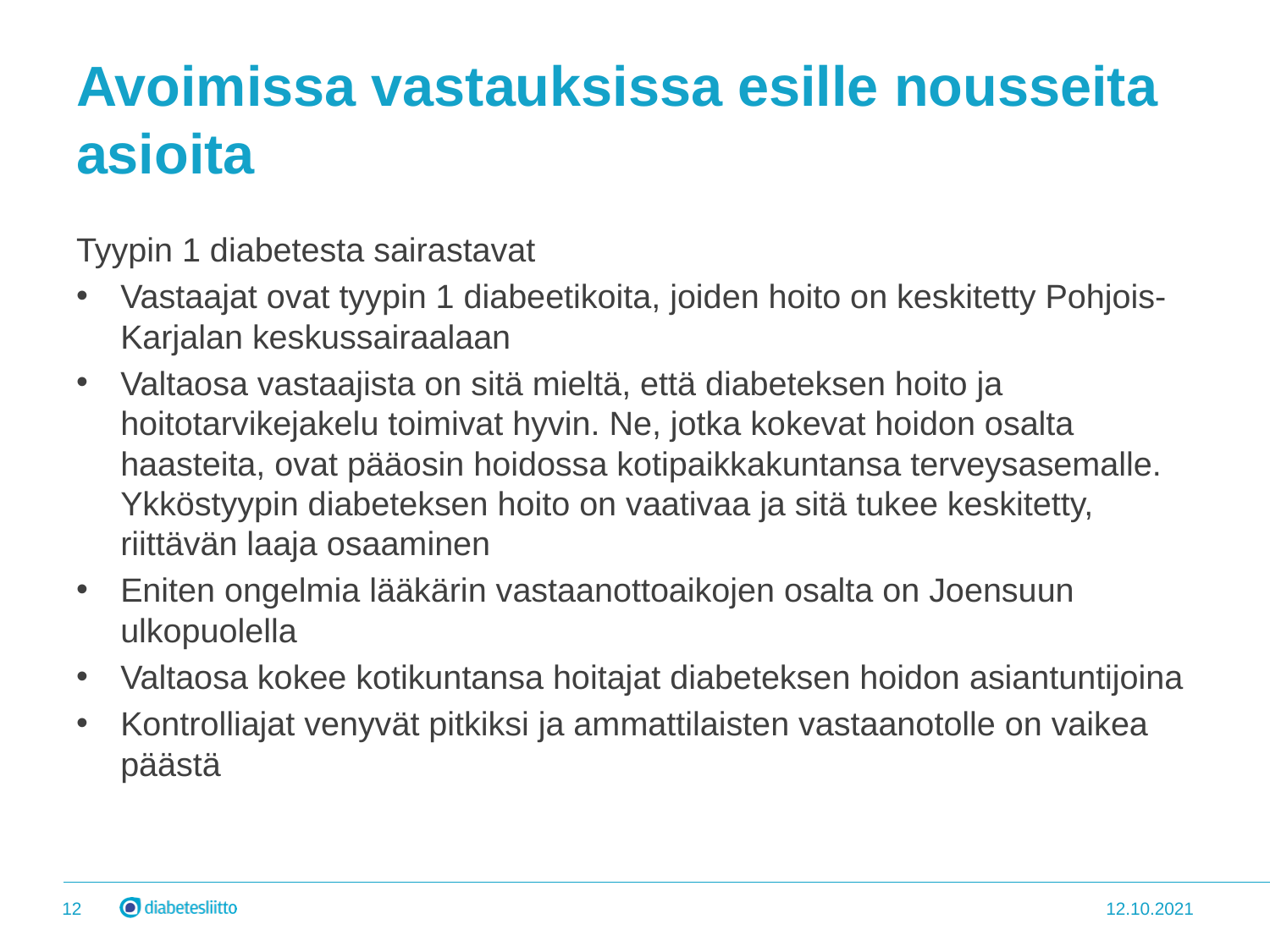

# Avoimissa vastauksissa esille nousseita asioita
Tyypin 1 diabetesta sairastavat
Vastaajat ovat tyypin 1 diabeetikoita, joiden hoito on keskitetty Pohjois-Karjalan keskussairaalaan
Valtaosa vastaajista on sitä mieltä, että diabeteksen hoito ja hoitotarvikejakelu toimivat hyvin. Ne, jotka kokevat hoidon osalta haasteita, ovat pääosin hoidossa kotipaikkakuntansa terveysasemalle. Ykköstyypin diabeteksen hoito on vaativaa ja sitä tukee keskitetty, riittävän laaja osaaminen
Eniten ongelmia lääkärin vastaanottoaikojen osalta on Joensuun ulkopuolella
Valtaosa kokee kotikuntansa hoitajat diabeteksen hoidon asiantuntijoina
Kontrolliajat venyvät pitkiksi ja ammattilaisten vastaanotolle on vaikea päästä

12
12.10.2021